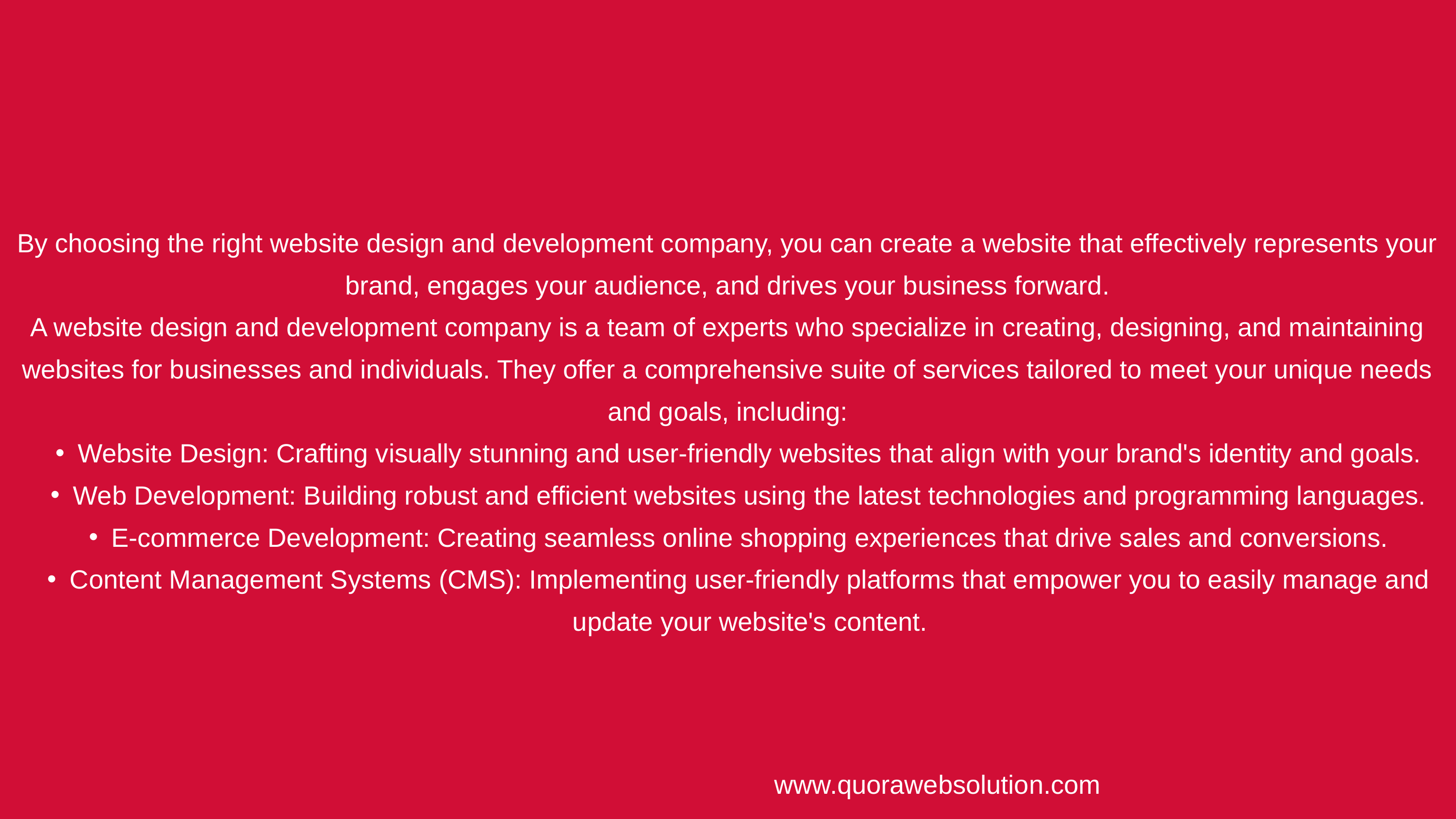

By choosing the right website design and development company, you can create a website that effectively represents your brand, engages your audience, and drives your business forward.
A website design and development company is a team of experts who specialize in creating, designing, and maintaining websites for businesses and individuals. They offer a comprehensive suite of services tailored to meet your unique needs and goals, including:
Website Design: Crafting visually stunning and user-friendly websites that align with your brand's identity and goals.
Web Development: Building robust and efficient websites using the latest technologies and programming languages.
E-commerce Development: Creating seamless online shopping experiences that drive sales and conversions.
Content Management Systems (CMS): Implementing user-friendly platforms that empower you to easily manage and update your website's content.
www.quorawebsolution.com